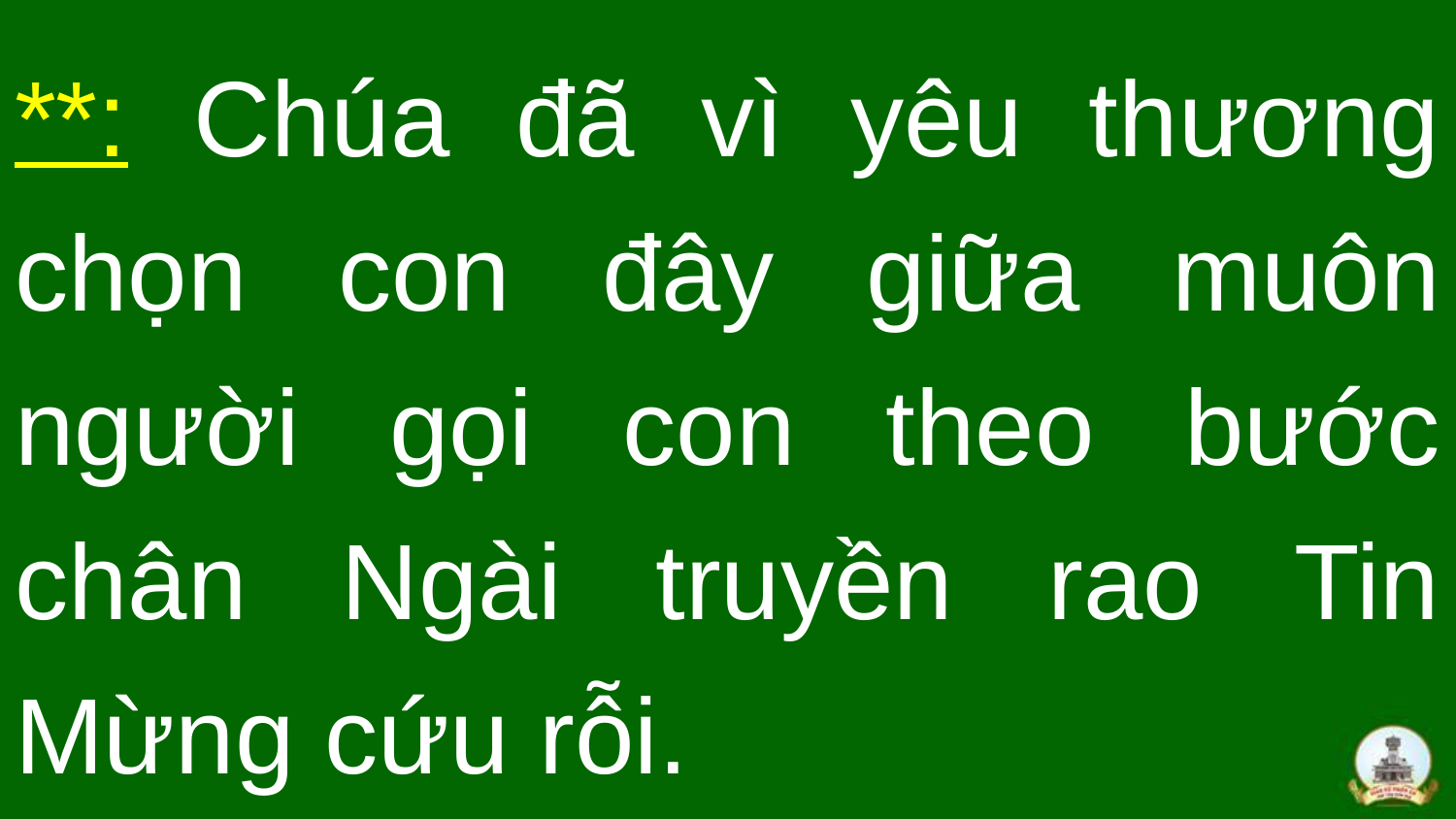

# **: Chúa đã vì yêu thương chọn con đây giữa muôn người gọi con theo bước chân Ngài truyền rao Tin Mừng cứu rỗi.